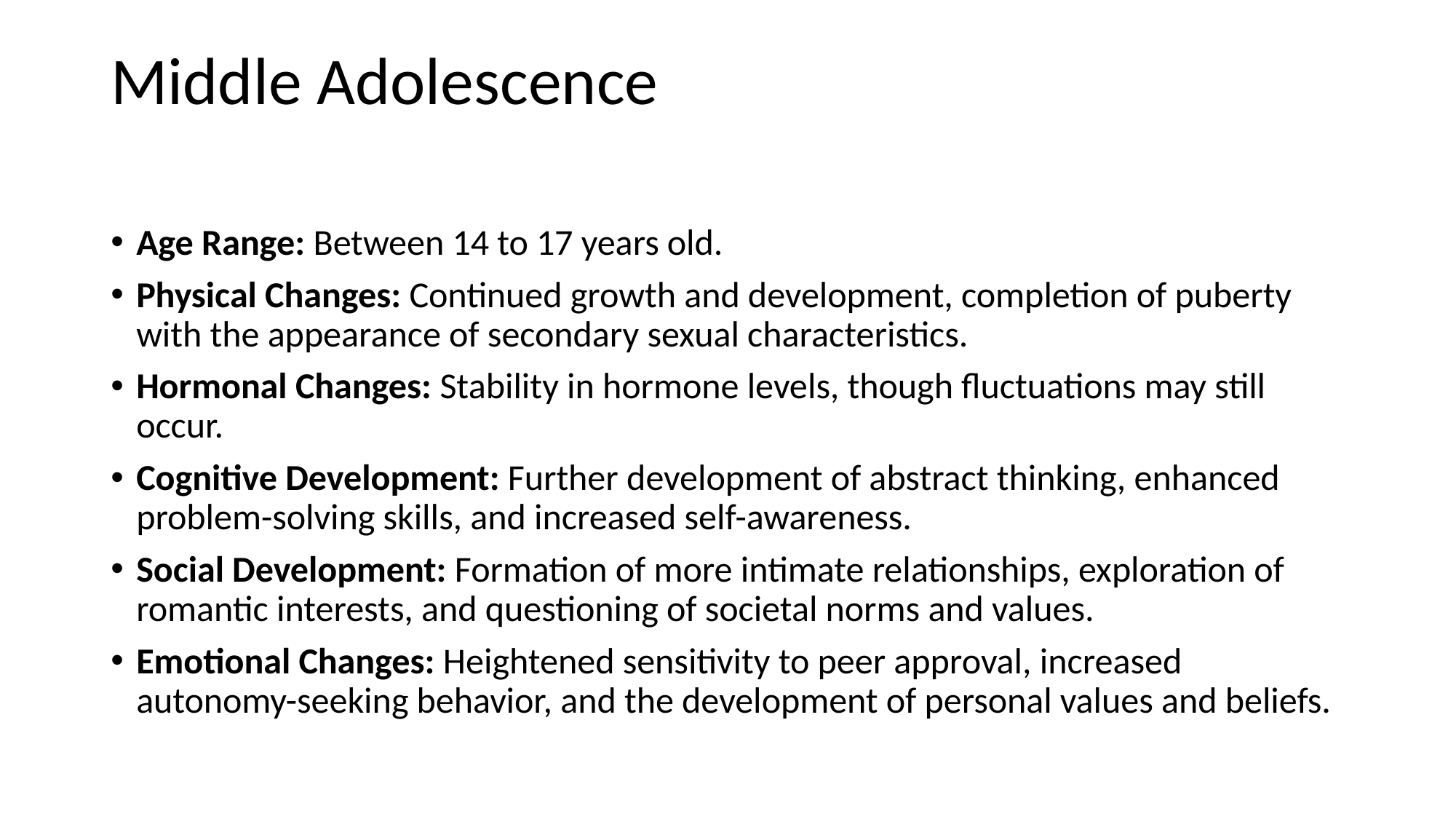

# Middle Adolescence
Age Range: Between 14 to 17 years old.
Physical Changes: Continued growth and development, completion of puberty with the appearance of secondary sexual characteristics.
Hormonal Changes: Stability in hormone levels, though fluctuations may still occur.
Cognitive Development: Further development of abstract thinking, enhanced problem-solving skills, and increased self-awareness.
Social Development: Formation of more intimate relationships, exploration of romantic interests, and questioning of societal norms and values.
Emotional Changes: Heightened sensitivity to peer approval, increased autonomy-seeking behavior, and the development of personal values and beliefs.